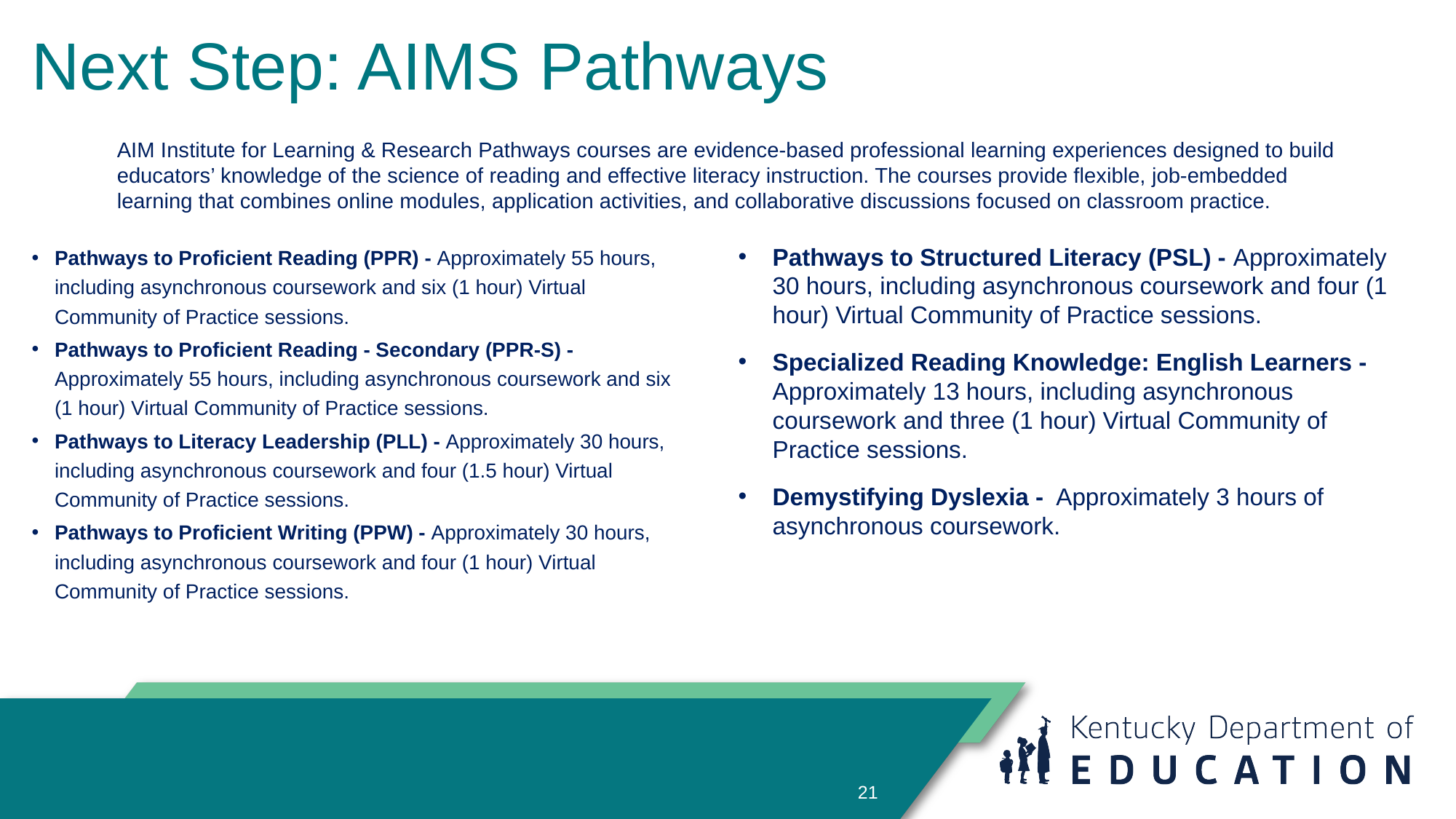

# Next Step: AIMS Pathways
AIM Institute for Learning & Research Pathways courses are evidence-based professional learning experiences designed to build educators’ knowledge of the science of reading and effective literacy instruction. The courses provide flexible, job-embedded learning that combines online modules, application activities, and collaborative discussions focused on classroom practice.

Pathways to Proficient Reading (PPR) - Approximately 55 hours, including asynchronous coursework and six (1 hour) Virtual Community of Practice sessions.
Pathways to Proficient Reading - Secondary (PPR-S) - Approximately 55 hours, including asynchronous coursework and six (1 hour) Virtual Community of Practice sessions.
Pathways to Literacy Leadership (PLL) - Approximately 30 hours, including asynchronous coursework and four (1.5 hour) Virtual Community of Practice sessions.
Pathways to Proficient Writing (PPW) - Approximately 30 hours, including asynchronous coursework and four (1 hour) Virtual Community of Practice sessions.

Pathways to Structured Literacy (PSL) - Approximately 30 hours, including asynchronous coursework and four (1 hour) Virtual Community of Practice sessions.
Specialized Reading Knowledge: English Learners - Approximately 13 hours, including asynchronous coursework and three (1 hour) Virtual Community of Practice sessions.
Demystifying Dyslexia -  Approximately 3 hours of asynchronous coursework.